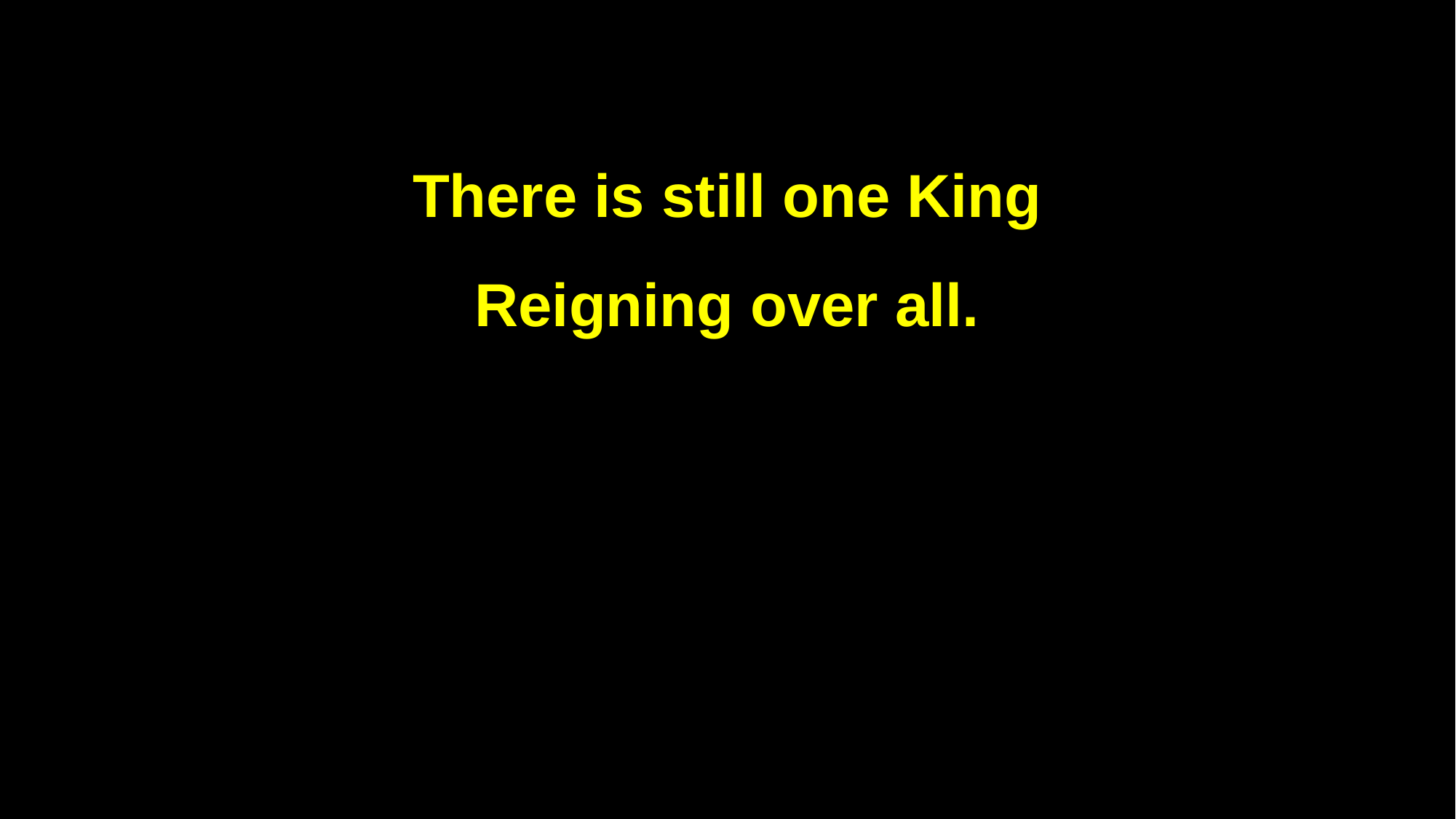

There is still one King
Reigning over all.